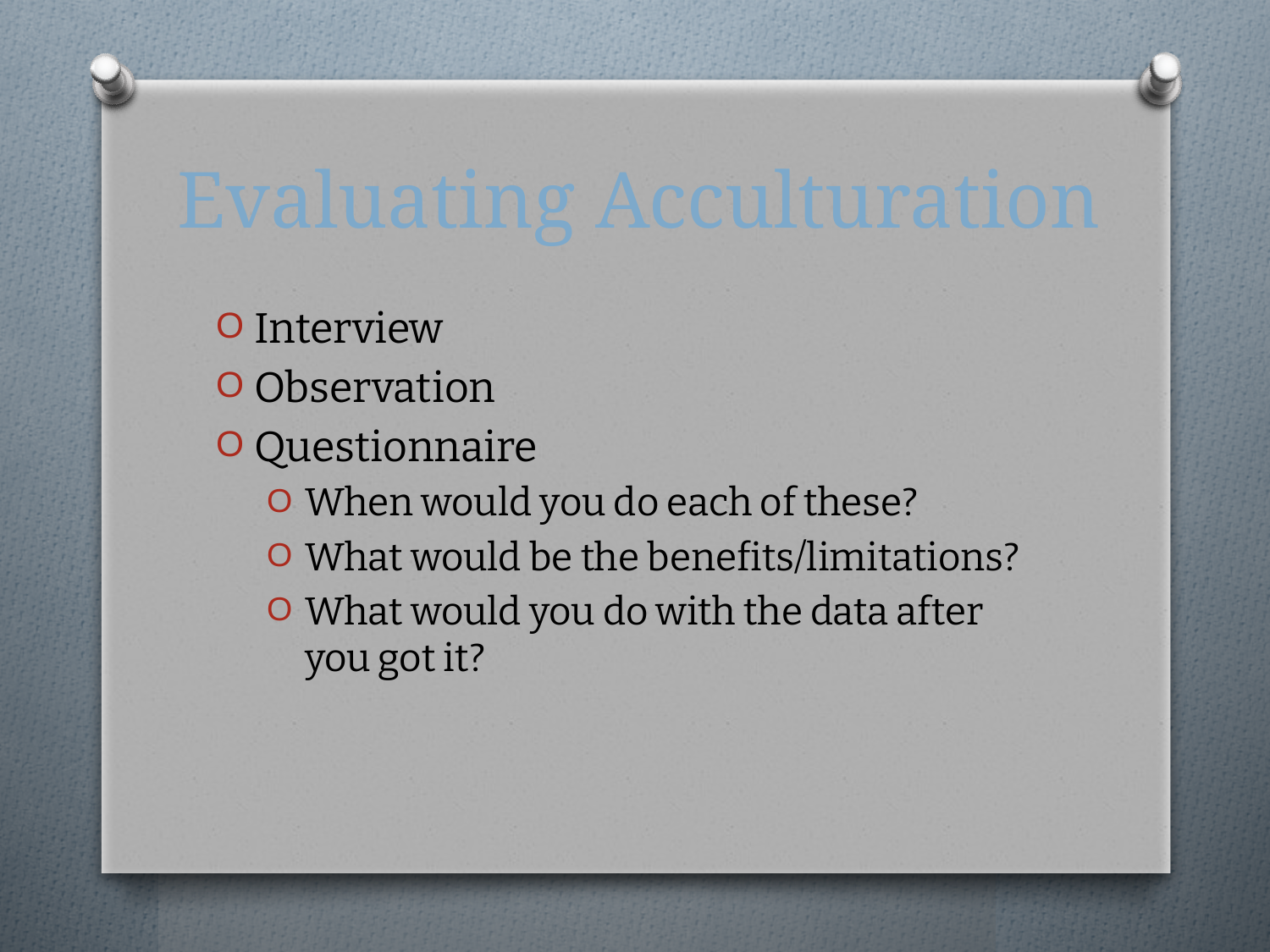

# Evaluating Acculturation
Interview
Observation
Questionnaire
When would you do each of these?
What would be the benefits/limitations?
What would you do with the data after you got it?